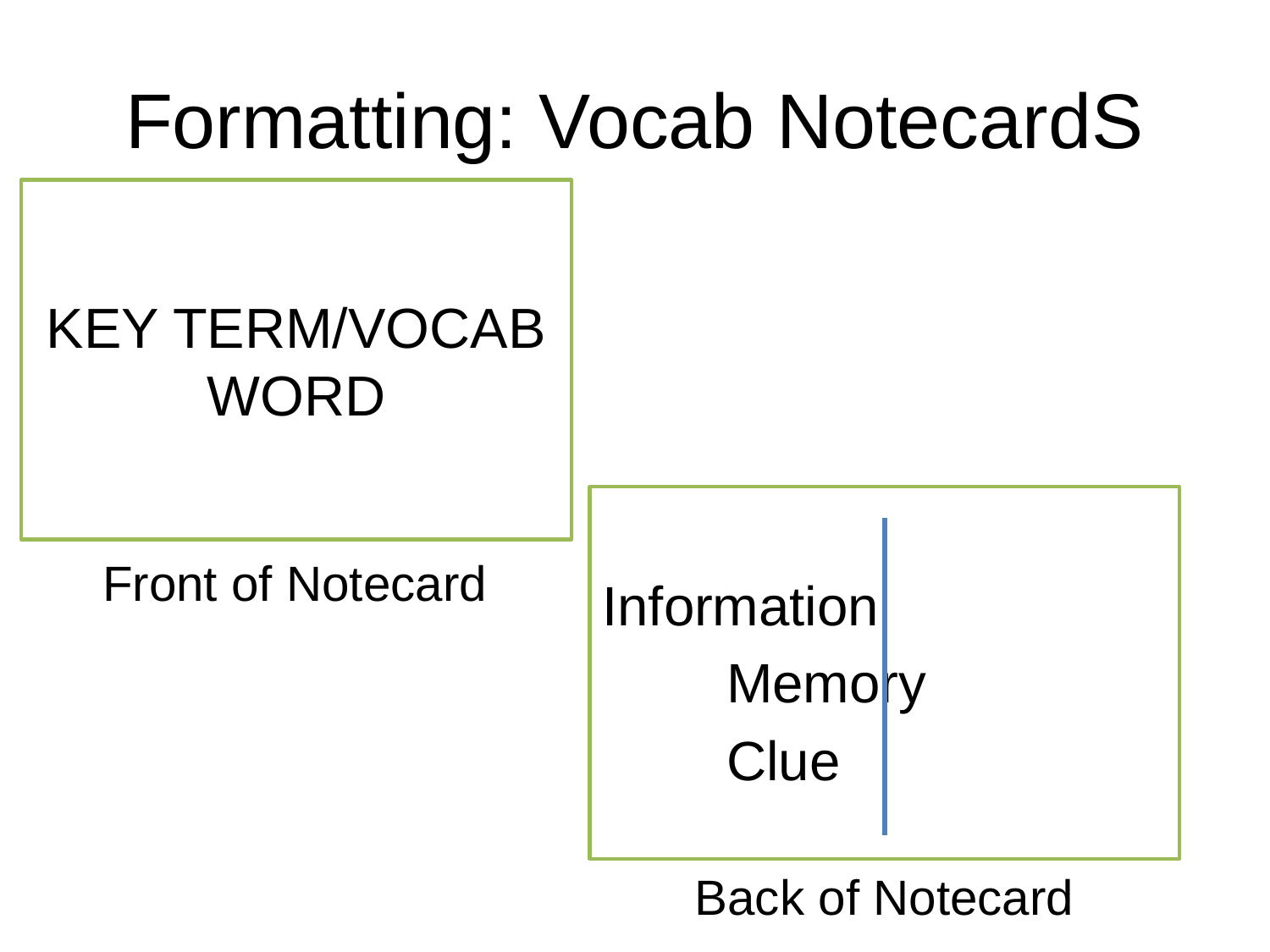

# Formatting: Vocab NotecardS
KEY TERM/VOCAB WORD

Information
			Memory
			Clue
Front of Notecard
Back of Notecard